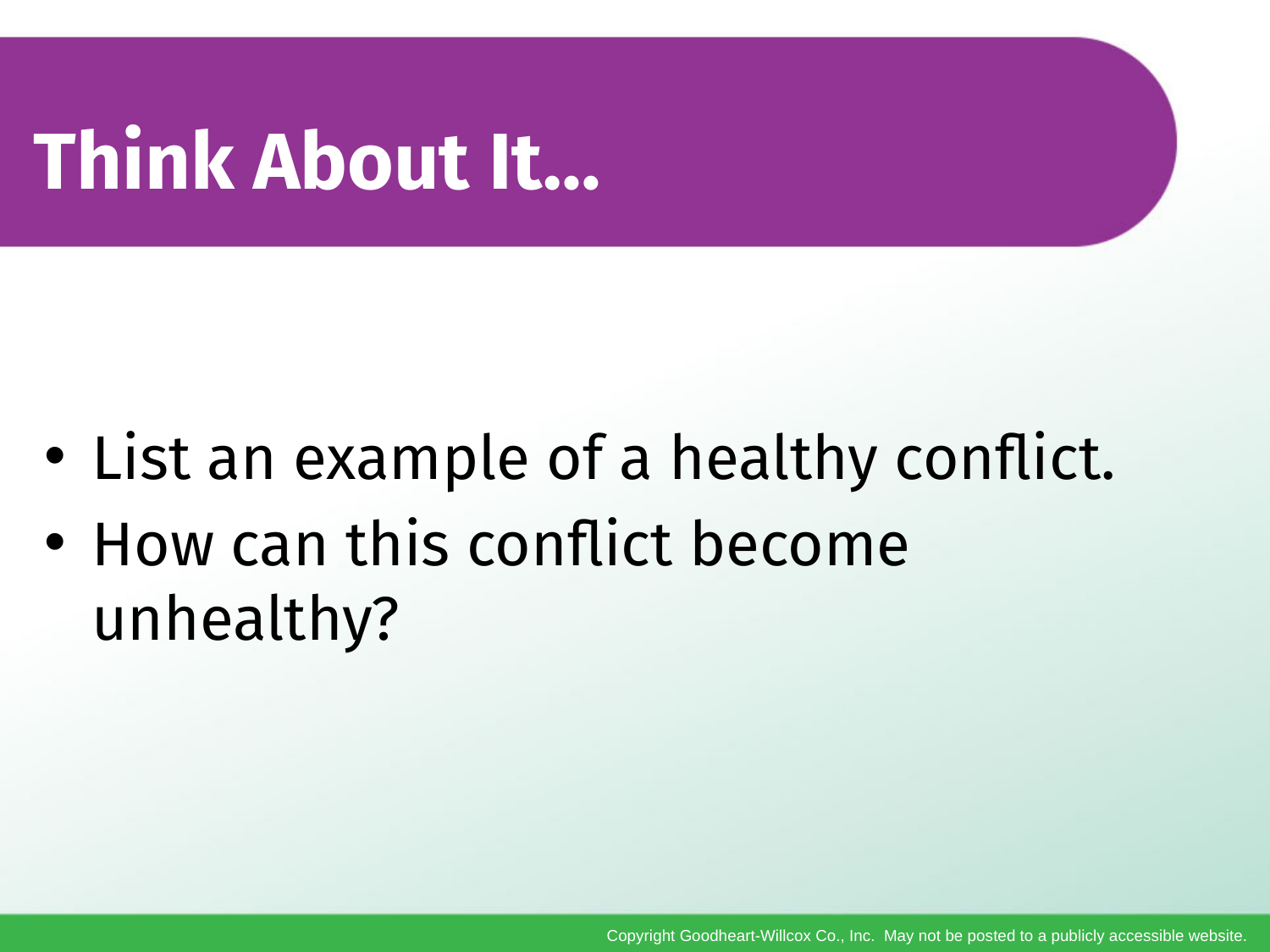

# Think About It…
List an example of a healthy conflict.
How can this conflict become unhealthy?